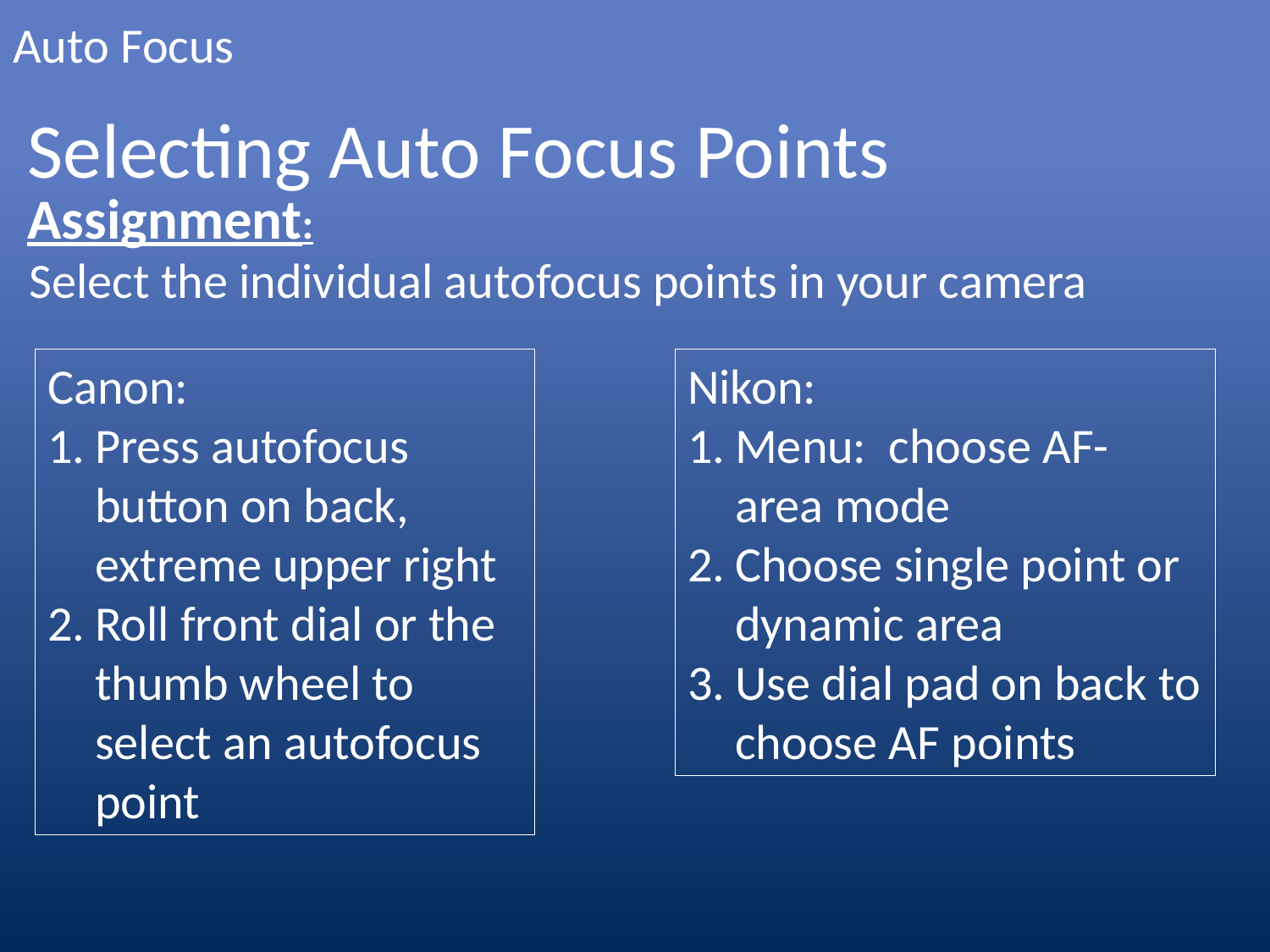

# Auto Focus
Selecting Auto Focus Points
Assignment:
Select the individual autofocus points in your camera
Canon:
Press autofocus button on back, extreme upper right
Roll front dial or the thumb wheel to select an autofocus point
Nikon:
Menu:  choose AF- area mode
Choose single point or dynamic area
Use dial pad on back to choose AF points